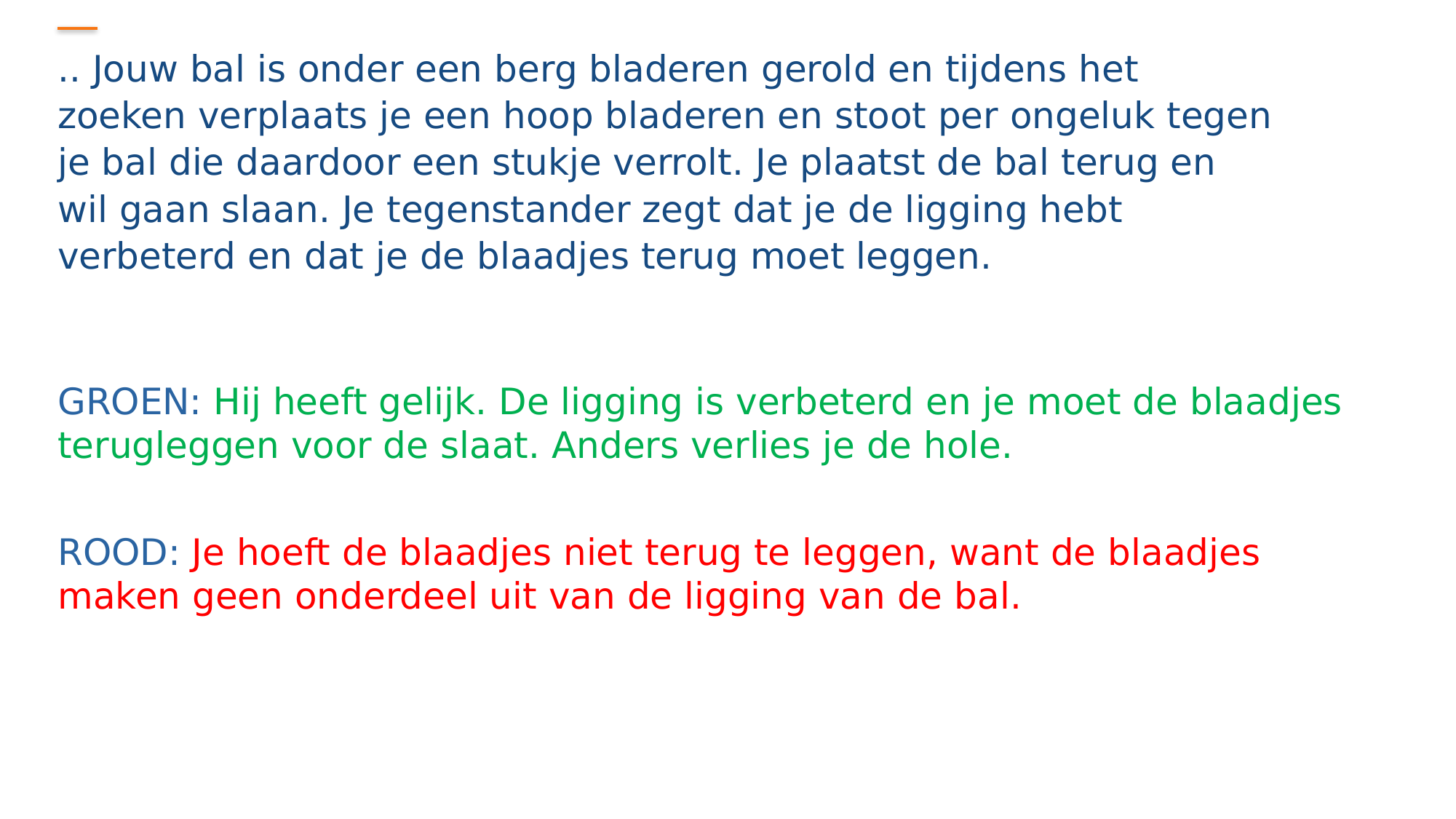

.. Jouw bal is onder een berg bladeren gerold en tijdens het zoeken verplaats je een hoop bladeren en stoot per ongeluk tegen je bal die daardoor een stukje verrolt. Je plaatst de bal terug en wil gaan slaan. Je tegenstander zegt dat je de ligging hebt verbeterd en dat je de blaadjes terug moet leggen.
GROEN: Hij heeft gelijk. De ligging is verbeterd en je moet de blaadjes terugleggen voor de slaat. Anders verlies je de hole.

ROOD: Je hoeft de blaadjes niet terug te leggen, want de blaadjes maken geen onderdeel uit van de ligging van de bal.